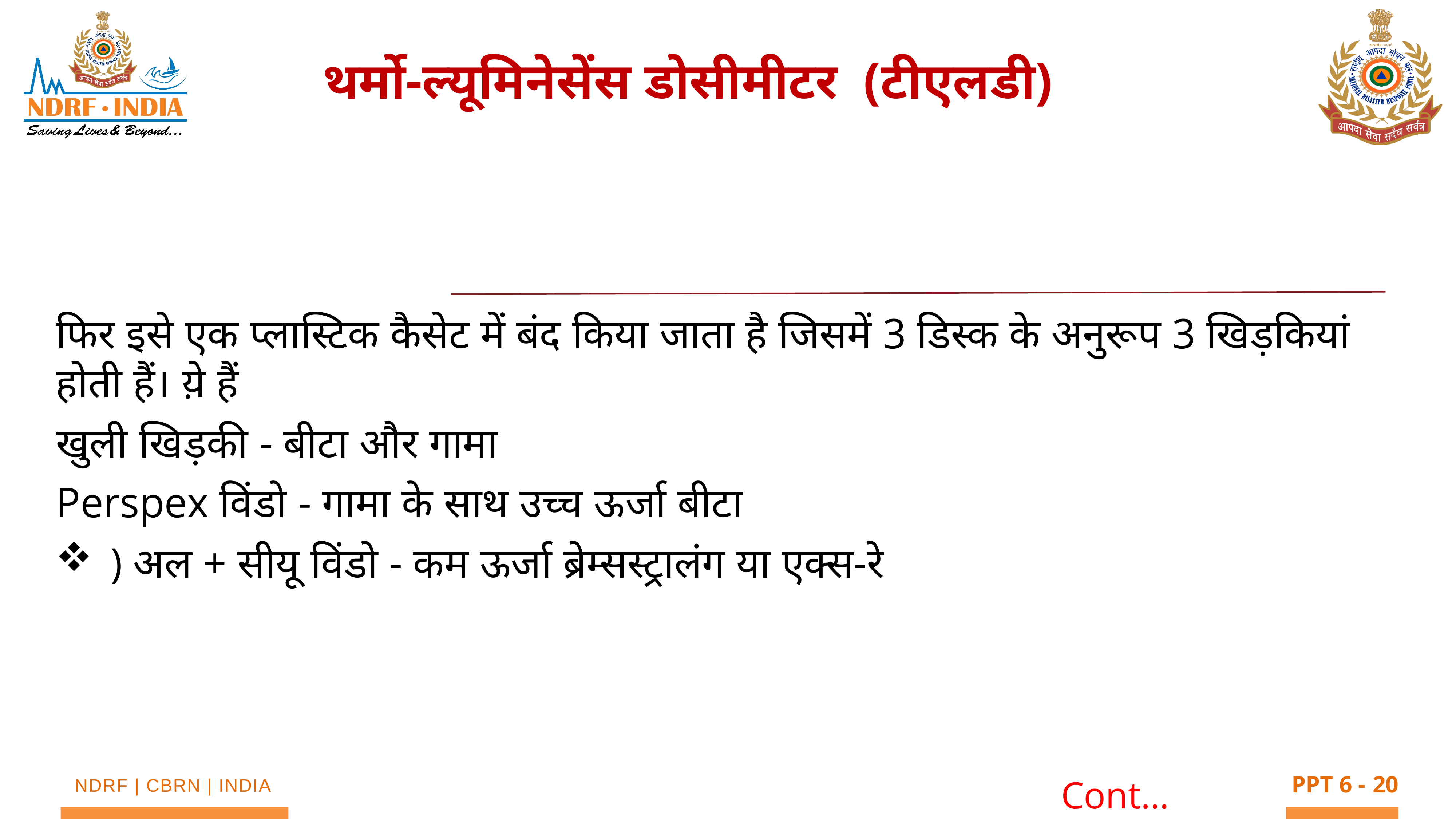

थर्मो-ल्यूमिनेसेंस डोसीमीटर  (टीएलडी)
फिर इसे एक प्लास्टिक कैसेट में बंद किया जाता है जिसमें 3 डिस्क के अनुरूप 3 खिड़कियां होती हैं। य़े हैं
खुली खिड़की - बीटा और गामा
Perspex विंडो - गामा के साथ उच्च ऊर्जा बीटा
) अल + सीयू विंडो - कम ऊर्जा ब्रेम्सस्ट्रालंग या एक्स-रे
Cont…